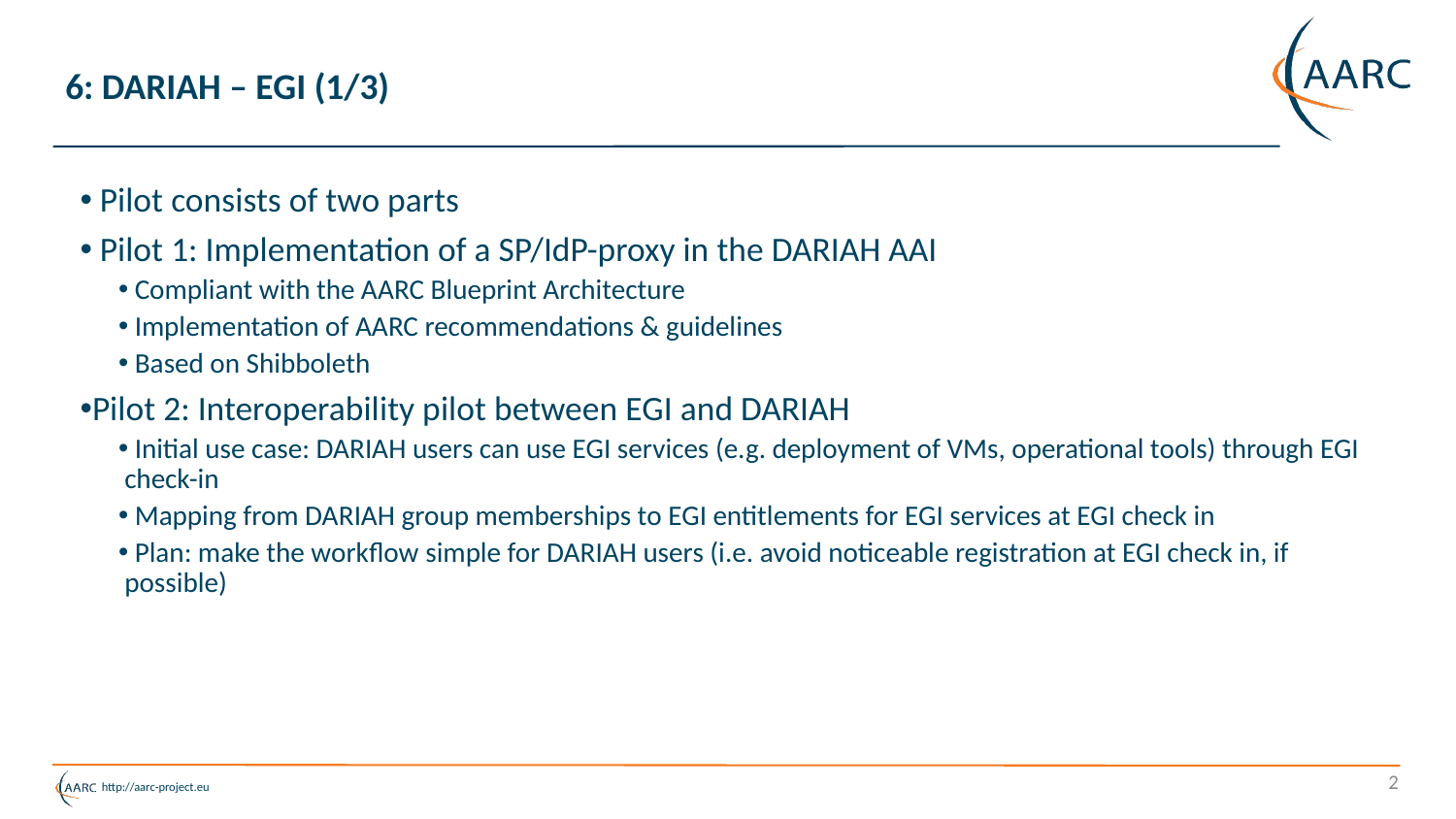

# 6: DARIAH – EGI (1/3)
 Pilot consists of two parts
 Pilot 1: Implementation of a SP/IdP-proxy in the DARIAH AAI
 Compliant with the AARC Blueprint Architecture
 Implementation of AARC recommendations & guidelines
 Based on Shibboleth
Pilot 2: Interoperability pilot between EGI and DARIAH
 Initial use case: DARIAH users can use EGI services (e.g. deployment of VMs, operational tools) through EGI check-in
 Mapping from DARIAH group memberships to EGI entitlements for EGI services at EGI check in
 Plan: make the workflow simple for DARIAH users (i.e. avoid noticeable registration at EGI check in, if possible)
2